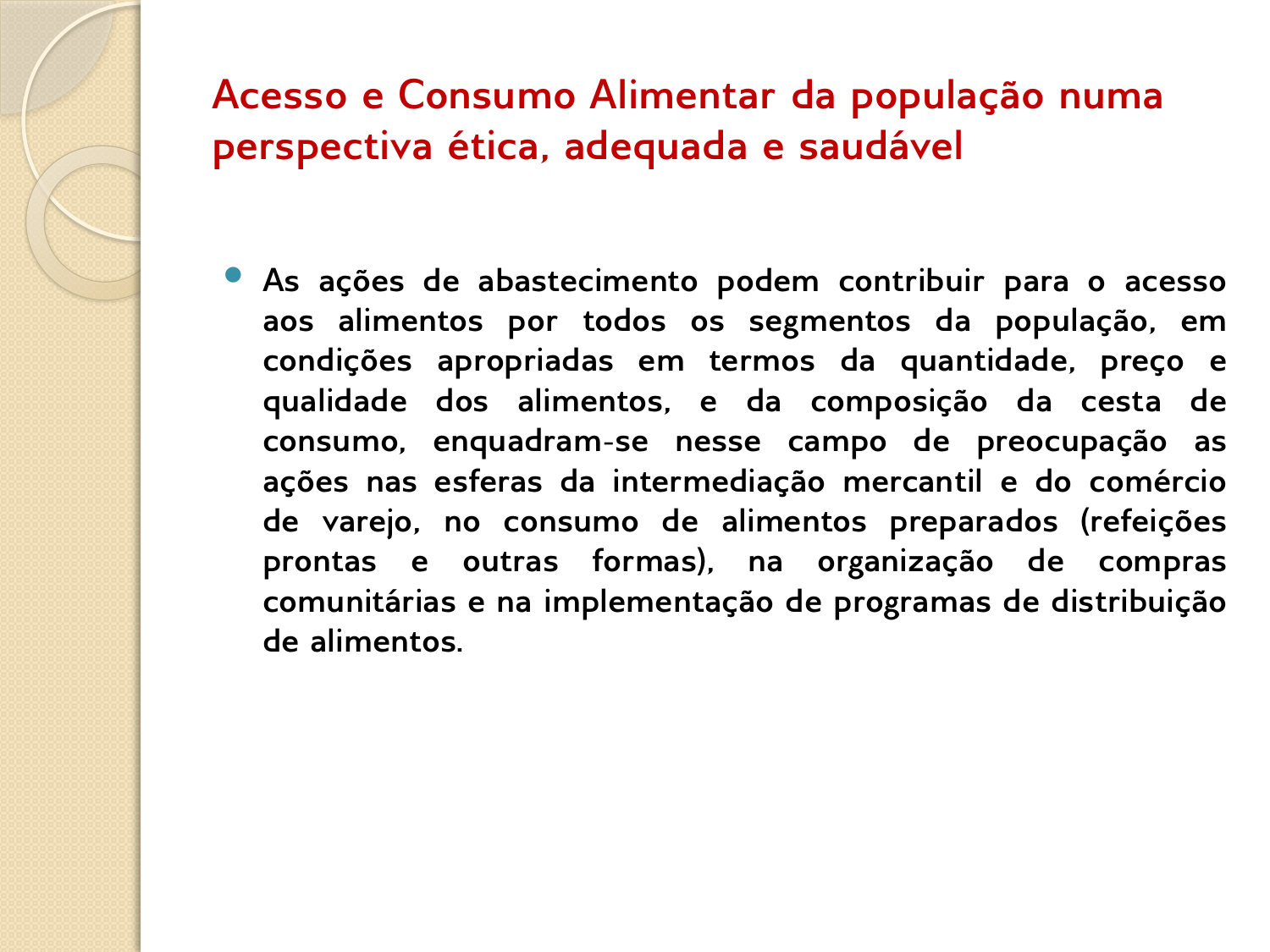

# Acesso e Consumo Alimentar da população numa perspectiva ética, adequada e saudável

As ações de abastecimento podem contribuir para o acesso aos alimentos por todos os segmentos da população, em condições apropriadas em termos da quantidade, preço e qualidade dos alimentos, e da composição da cesta de consumo, enquadram-se nesse campo de preocupação as ações nas esferas da intermediação mercantil e do comércio de varejo, no consumo de alimentos preparados (refeições prontas e outras formas), na organização de compras comunitárias e na implementação de programas de distribuição de alimentos.